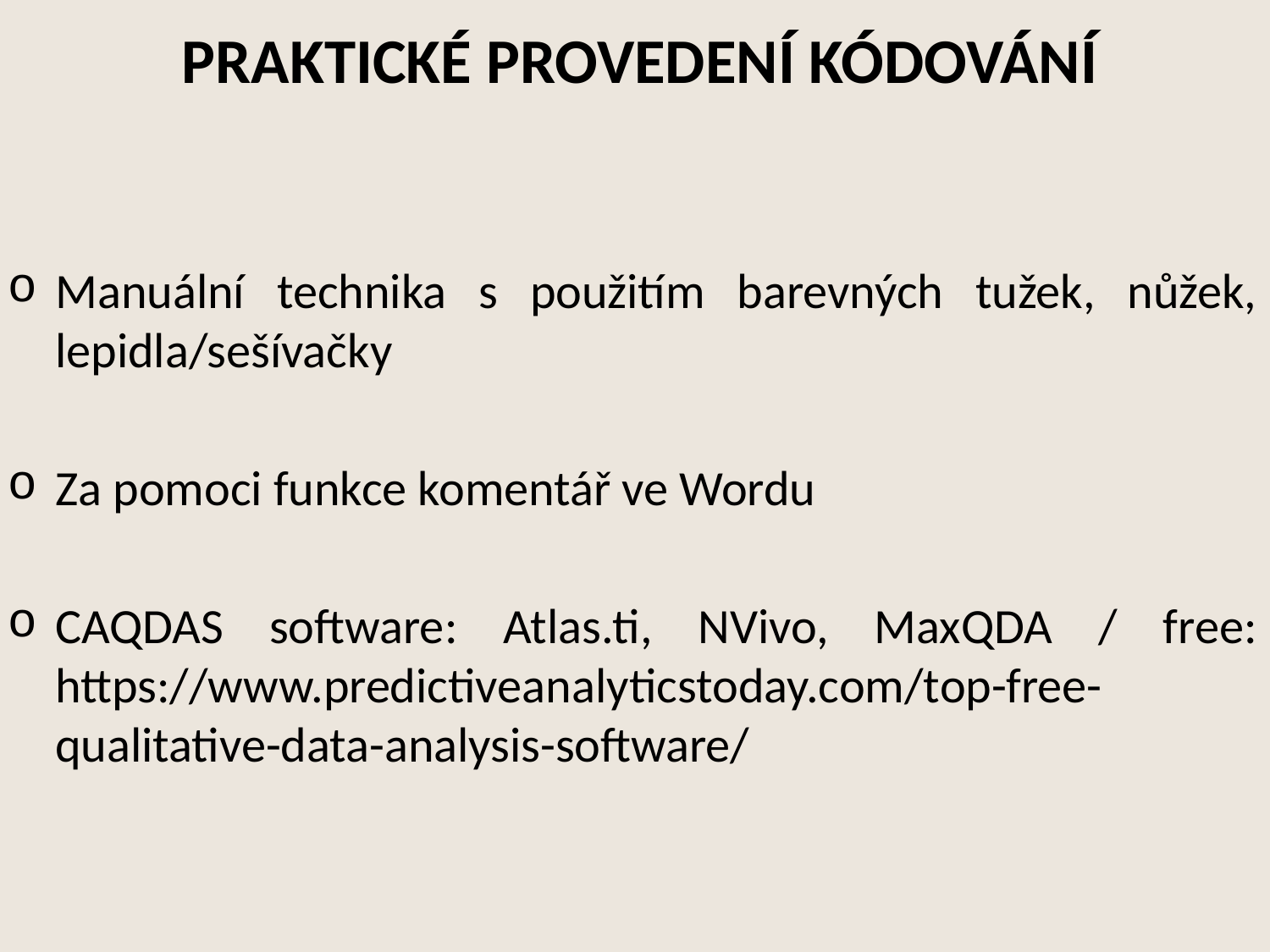

# PRAKTICKÉ PROVEDENÍ KÓDOVÁNÍ

Manuální technika s použitím barevných tužek, nůžek, lepidla/sešívačky

Za pomoci funkce komentář ve Wordu

CAQDAS software: Atlas.ti, NVivo, MaxQDA / free: https://www.predictiveanalyticstoday.com/top-free-qualitative-data-analysis-software/